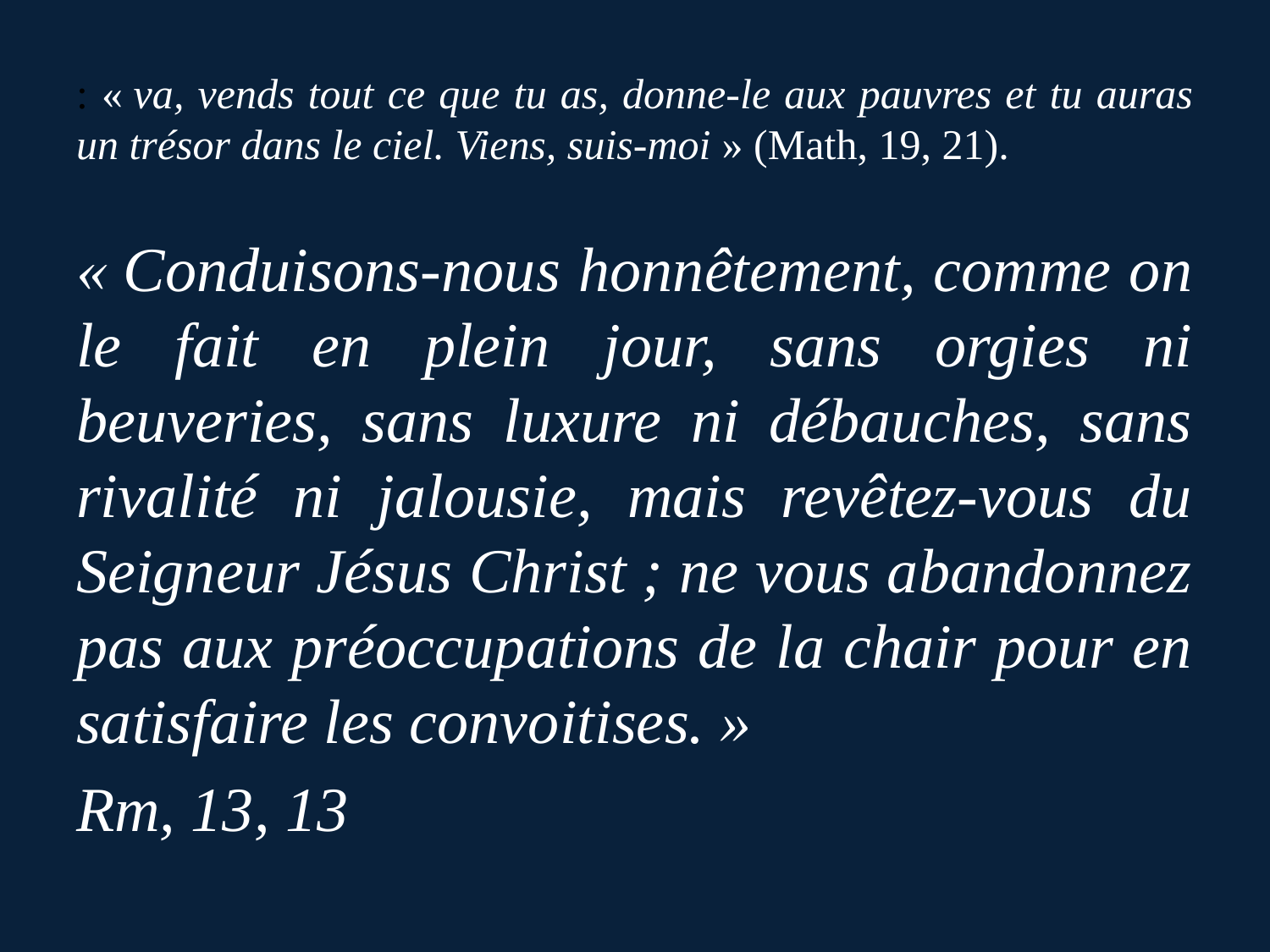

# : « va, vends tout ce que tu as, donne-le aux pauvres et tu auras un trésor dans le ciel. Viens, suis-moi » (Math, 19, 21).
« Conduisons-nous honnêtement, comme on le fait en plein jour, sans orgies ni beuveries, sans luxure ni débauches, sans rivalité ni jalousie, mais revêtez-vous du Seigneur Jésus Christ ; ne vous abandonnez pas aux préoccupations de la chair pour en satisfaire les convoitises. »
Rm, 13, 13